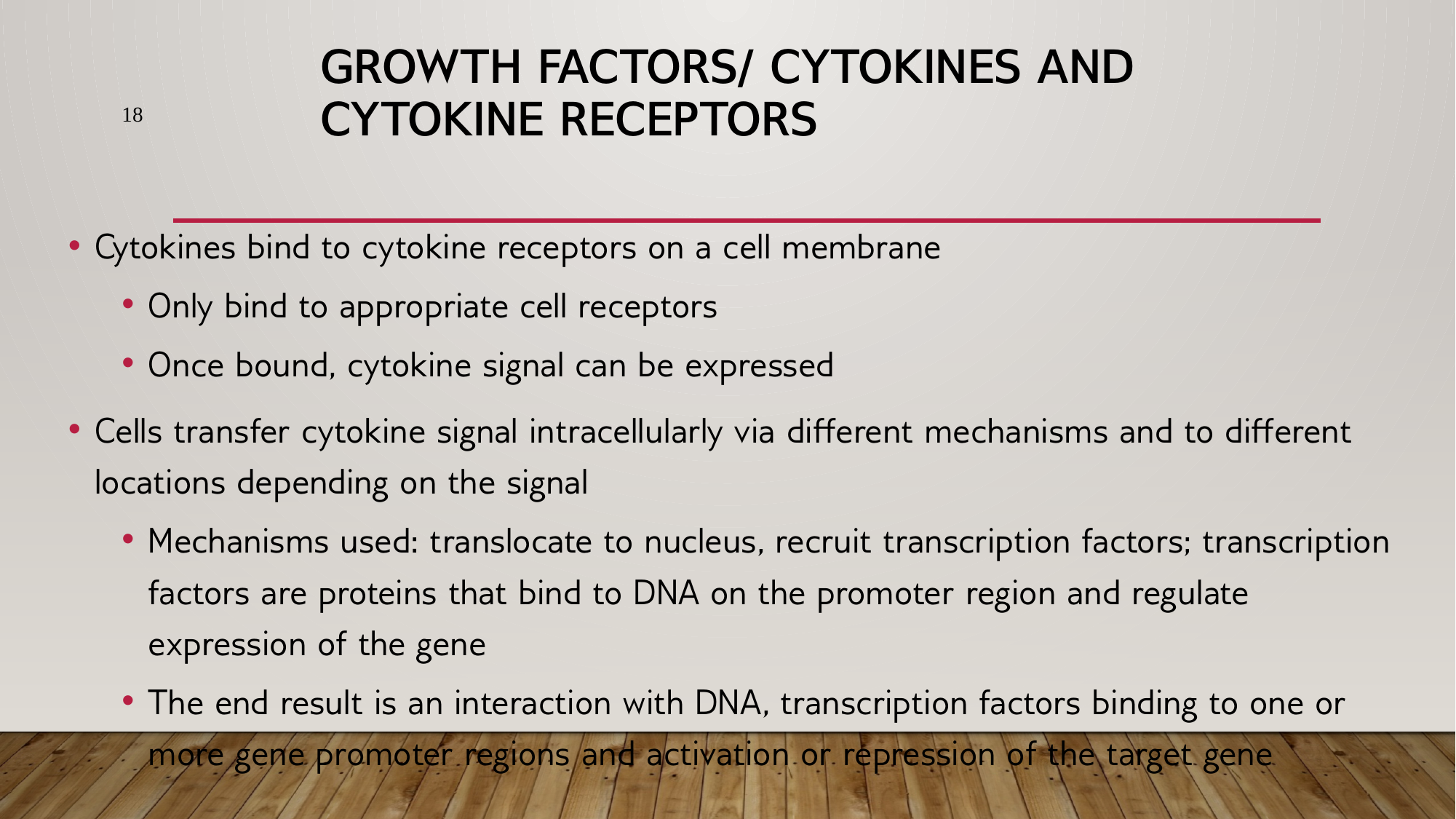

# Growth Factors/ Cytokines and Cytokine Receptors
18
Cytokines bind to cytokine receptors on a cell membrane
Only bind to appropriate cell receptors
Once bound, cytokine signal can be expressed
Cells transfer cytokine signal intracellularly via different mechanisms and to different locations depending on the signal
Mechanisms used: translocate to nucleus, recruit transcription factors; transcription factors are proteins that bind to DNA on the promoter region and regulate expression of the gene
The end result is an interaction with DNA, transcription factors binding to one or more gene promoter regions and activation or repression of the target gene